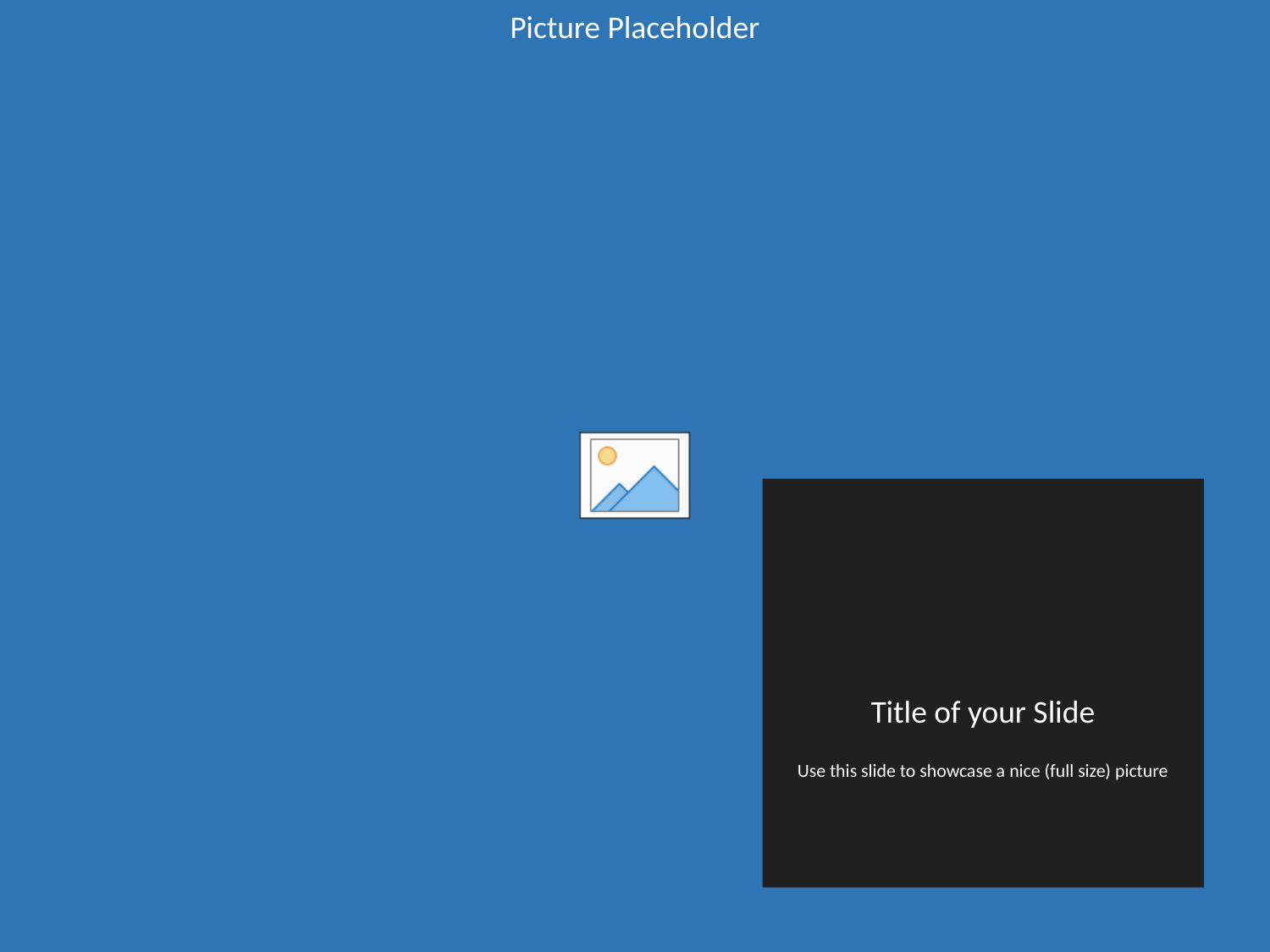

# Title of your Slide
Use this slide to showcase a nice (full size) picture